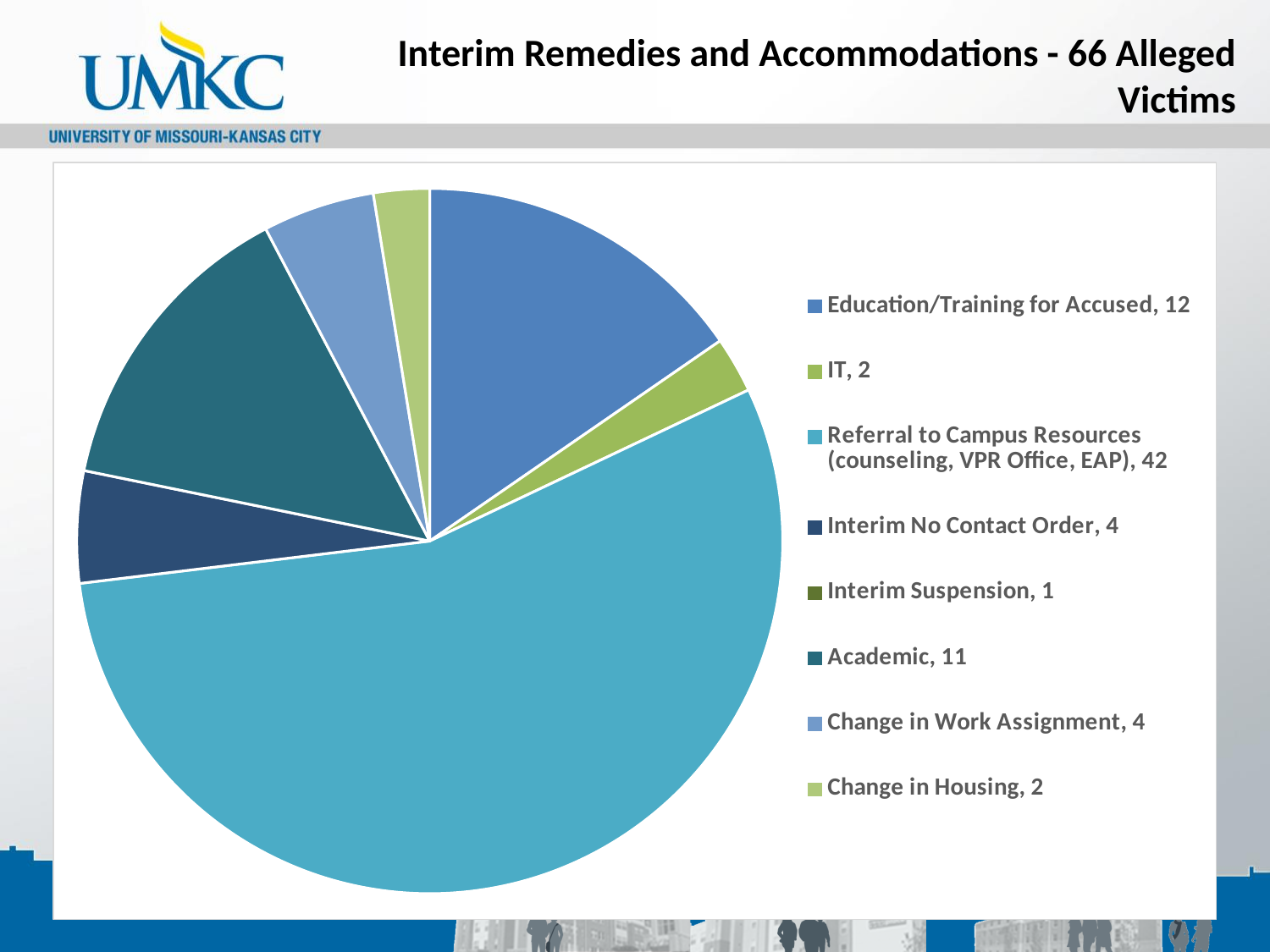

# Interim Remedies and Accommodations - 66 Alleged Victims

### Chart

| Category |  |
|---|---|
| Education/Training for Accused, 12 | 12.0 |
| IT, 2 | 2.0 |
| Referral to Campus Resources (counseling, VPR Office, EAP), 42 | 43.0 |
| Interim No Contact Order, 4 | 4.0 |
| Interim Suspension, 1 | 0.0 |
| Academic, 11 | 11.0 |
| Change in Work Assignment, 4 | 4.0 |
| Change in Housing, 2 | 2.0 |